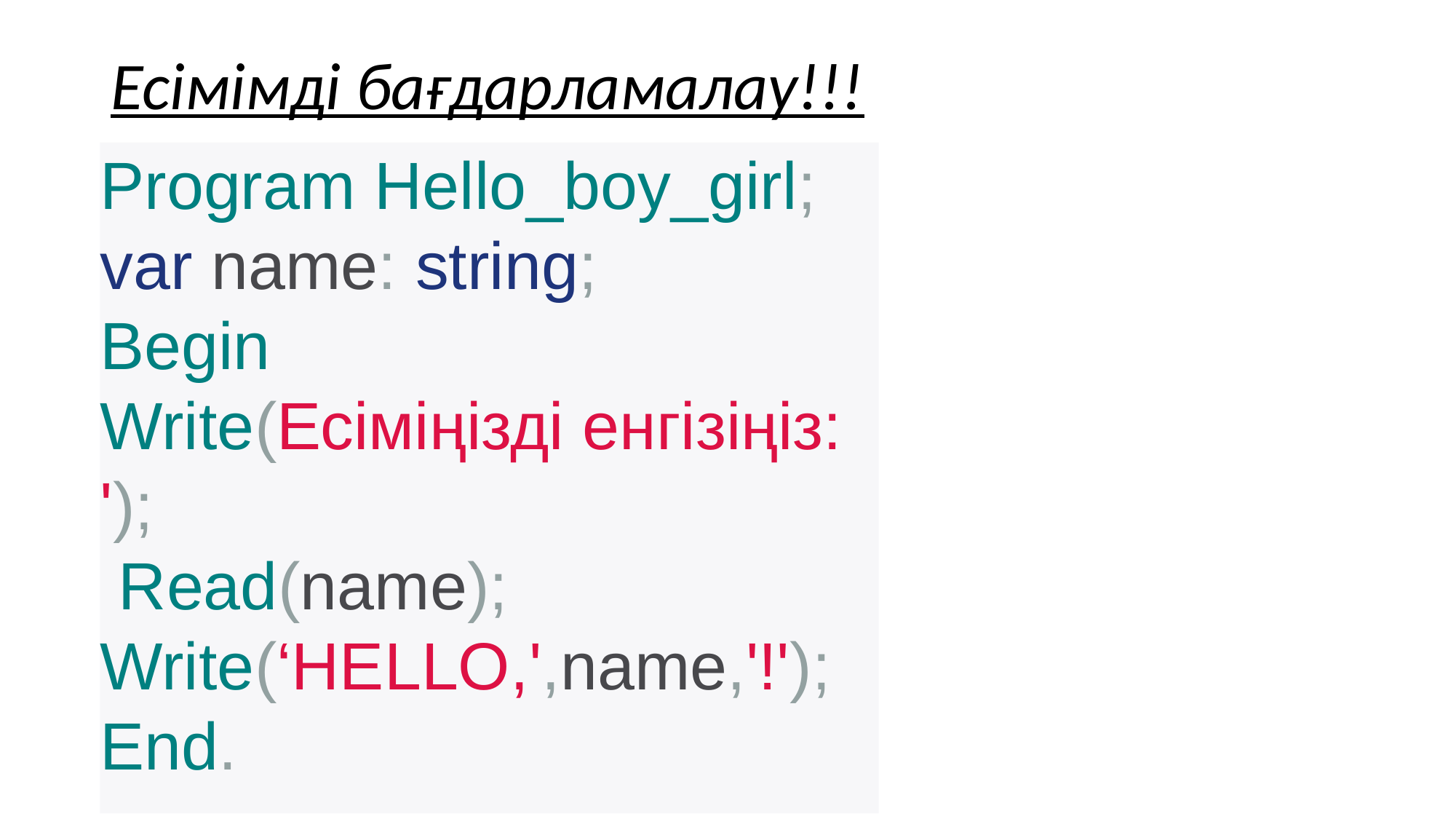

# Есімімді бағдарламалау!!!
Program Hello_boy_girl;
var name: string;
Begin
Write(Есіміңізді енгізіңіз: ');
 Read(name);
Write(‘HELLO,',name,'!');
End.